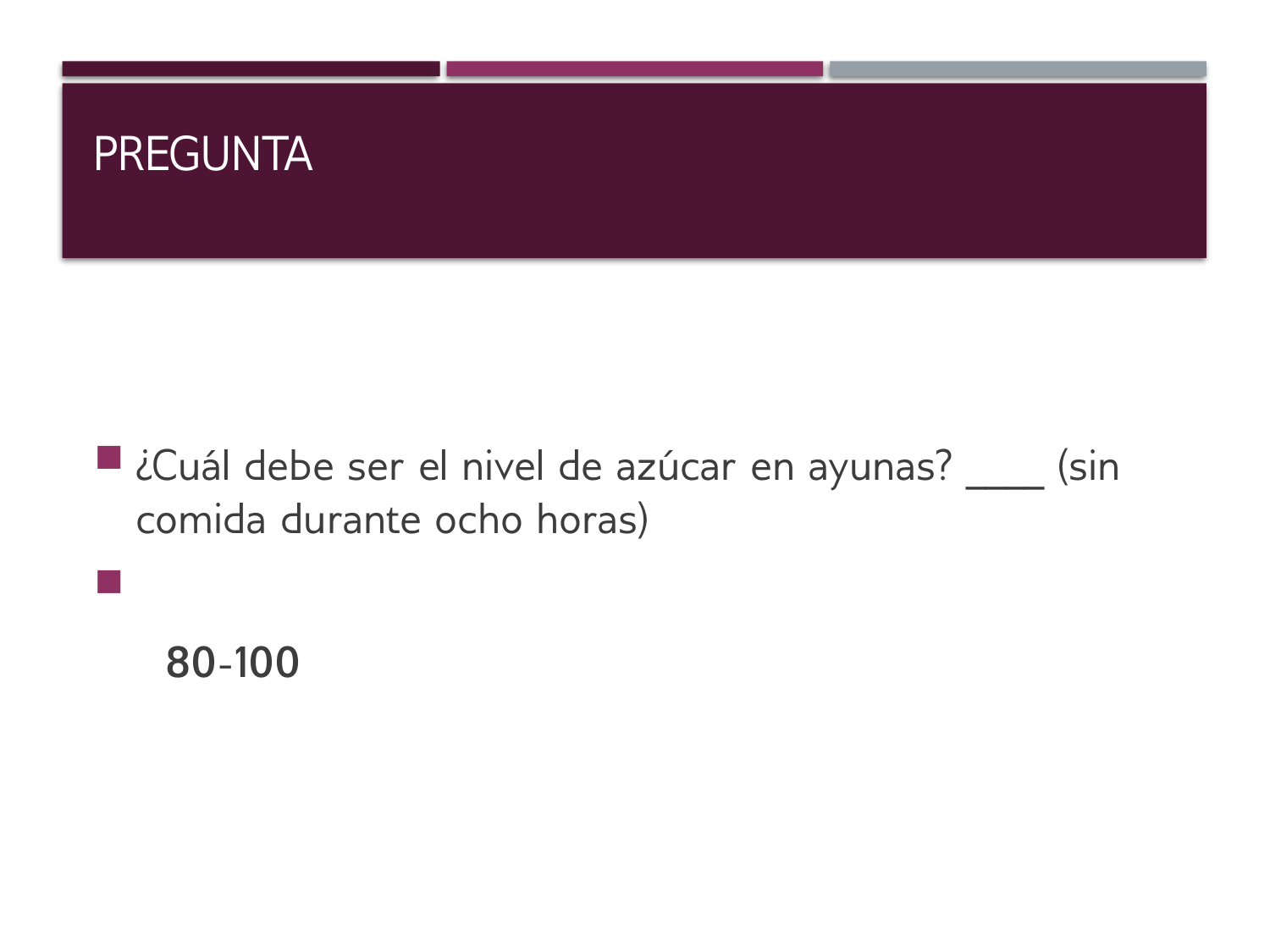

# Pregunta

¿Cuál debe ser el nivel de azúcar en ayunas? ____ (sin comida durante ocho horas)

     80-100